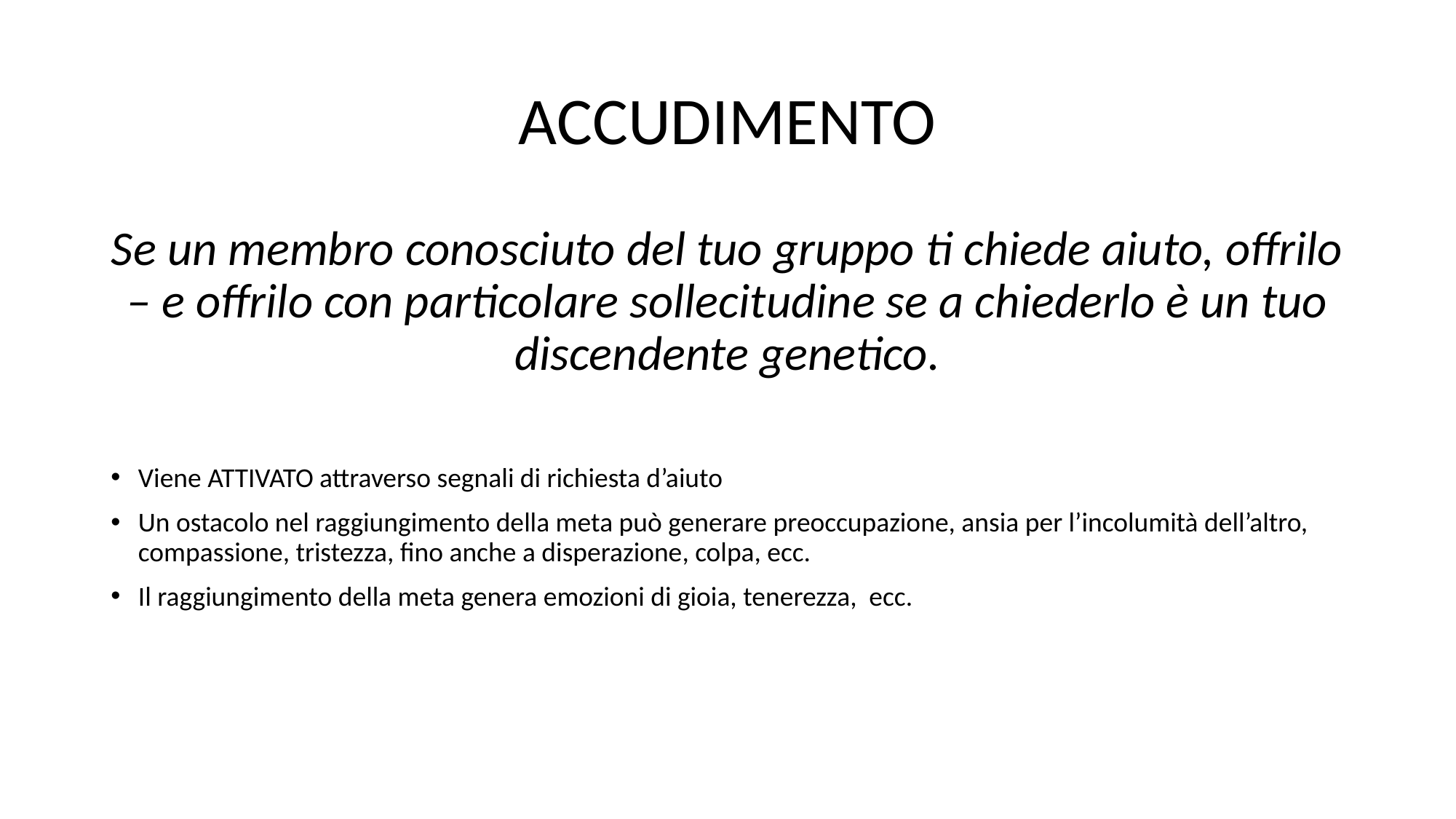

# ACCUDIMENTO
Se un membro conosciuto del tuo gruppo ti chiede aiuto, offrilo – e offrilo con particolare sollecitudine se a chiederlo è un tuo discendente genetico.

Viene ATTIVATO attraverso segnali di richiesta d’aiuto
Un ostacolo nel raggiungimento della meta può generare preoccupazione, ansia per l’incolumità dell’altro, compassione, tristezza, fino anche a disperazione, colpa, ecc.
Il raggiungimento della meta genera emozioni di gioia, tenerezza,  ecc.